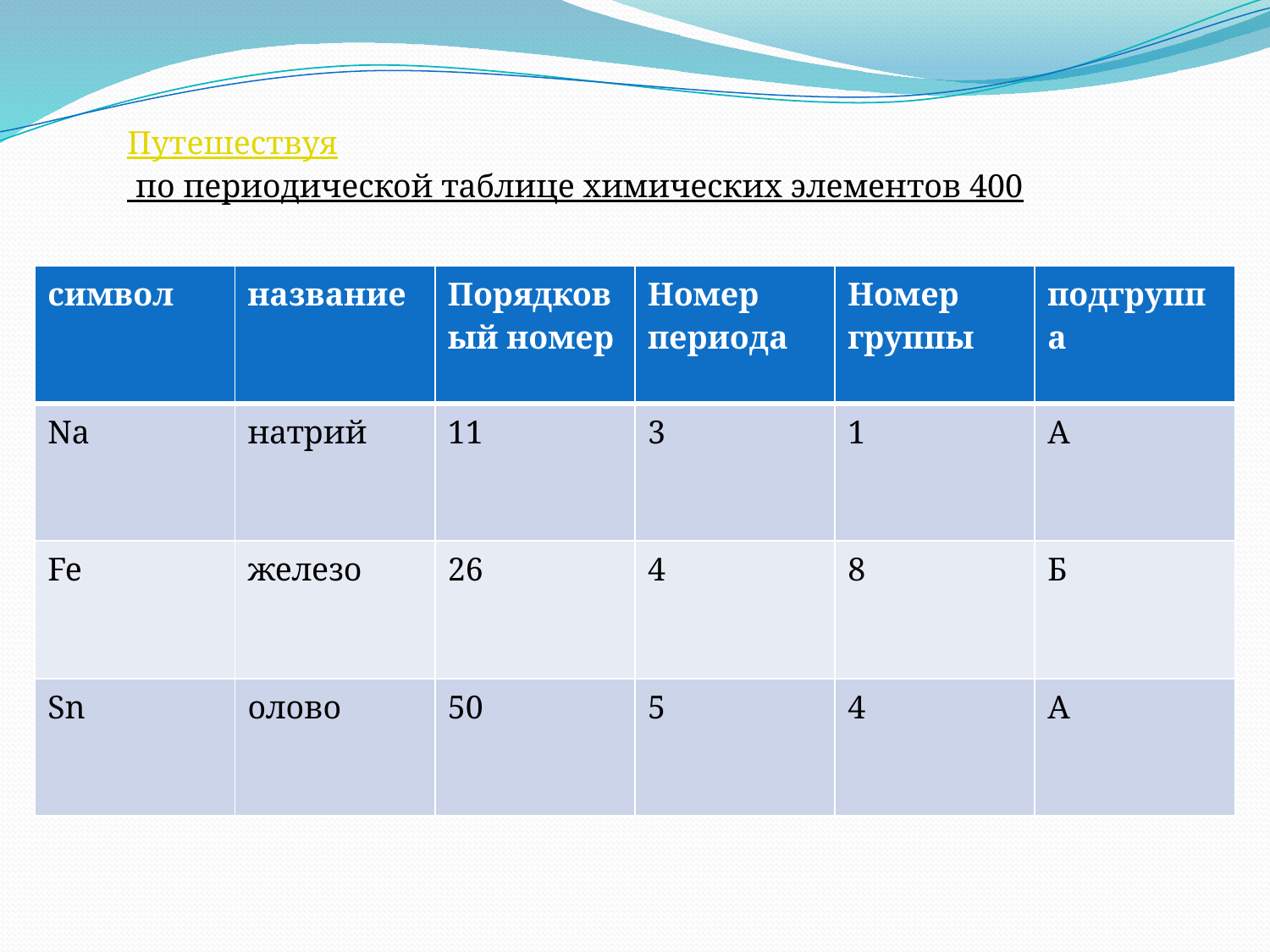

Путешествуя по периодической таблице химических элементов 400
| символ | название | Порядковый номер | Номер периода | Номер группы | подгруппа |
| --- | --- | --- | --- | --- | --- |
| Na | натрий | 11 | 3 | 1 | А |
| Fe | железо | 26 | 4 | 8 | Б |
| Sn | олово | 50 | 5 | 4 | А |